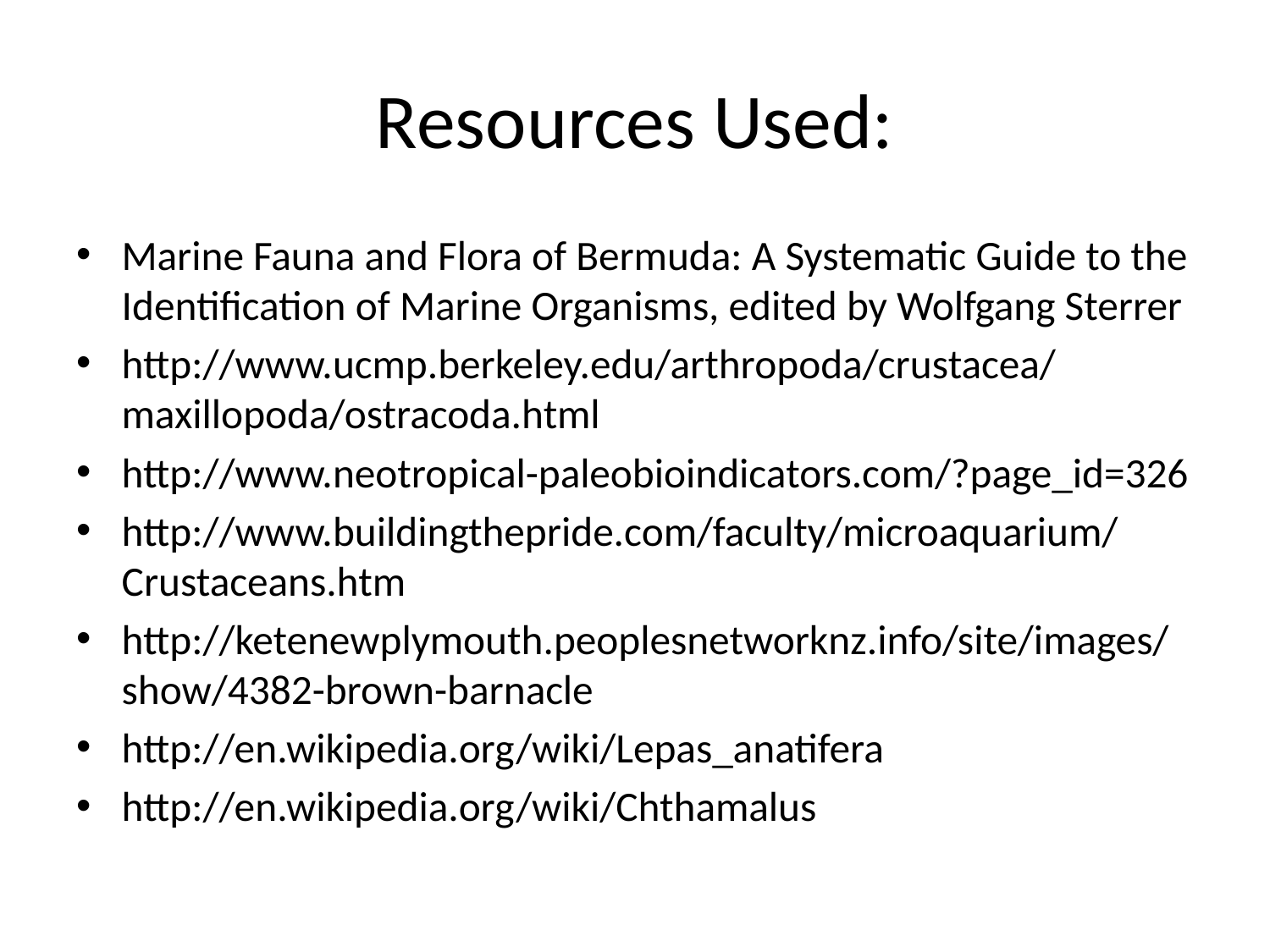

# Resources Used:
Marine Fauna and Flora of Bermuda: A Systematic Guide to the Identification of Marine Organisms, edited by Wolfgang Sterrer
http://www.ucmp.berkeley.edu/arthropoda/crustacea/maxillopoda/ostracoda.html
http://www.neotropical-paleobioindicators.com/?page_id=326
http://www.buildingthepride.com/faculty/microaquarium/Crustaceans.htm
http://ketenewplymouth.peoplesnetworknz.info/site/images/show/4382-brown-barnacle
http://en.wikipedia.org/wiki/Lepas_anatifera
http://en.wikipedia.org/wiki/Chthamalus